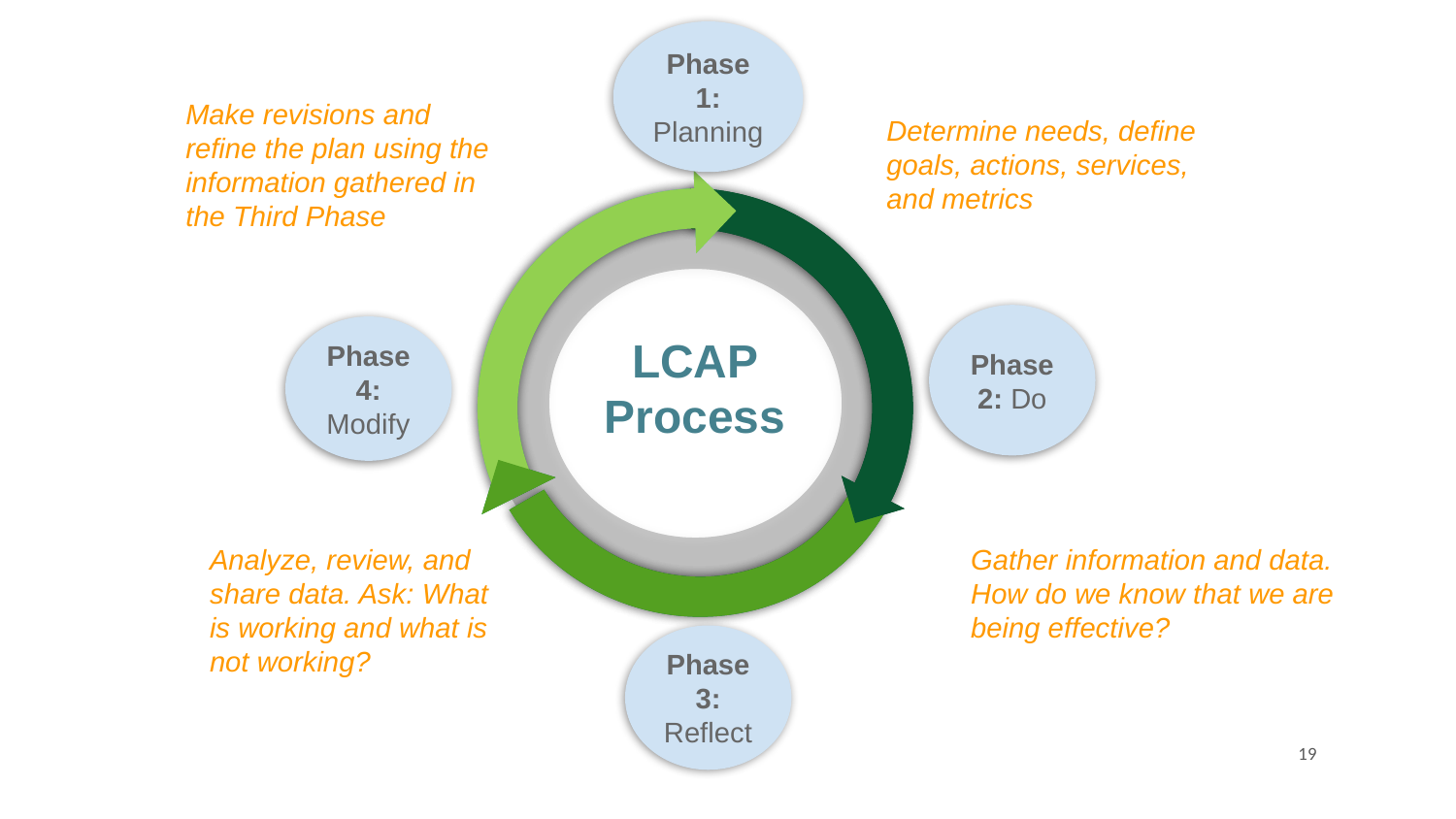

Phase 1: Planning
Make revisions and refine the plan using the information gathered in the Third Phase
Determine needs, define goals, actions, services, and metrics

Phase 2: Do

LCAP Process

Phase 4:
Modify

Gather information and data.  How do we know that we are being effective?
Analyze, review, and share data. Ask: What is working and what is not working?
Phase 3: Reflect
19